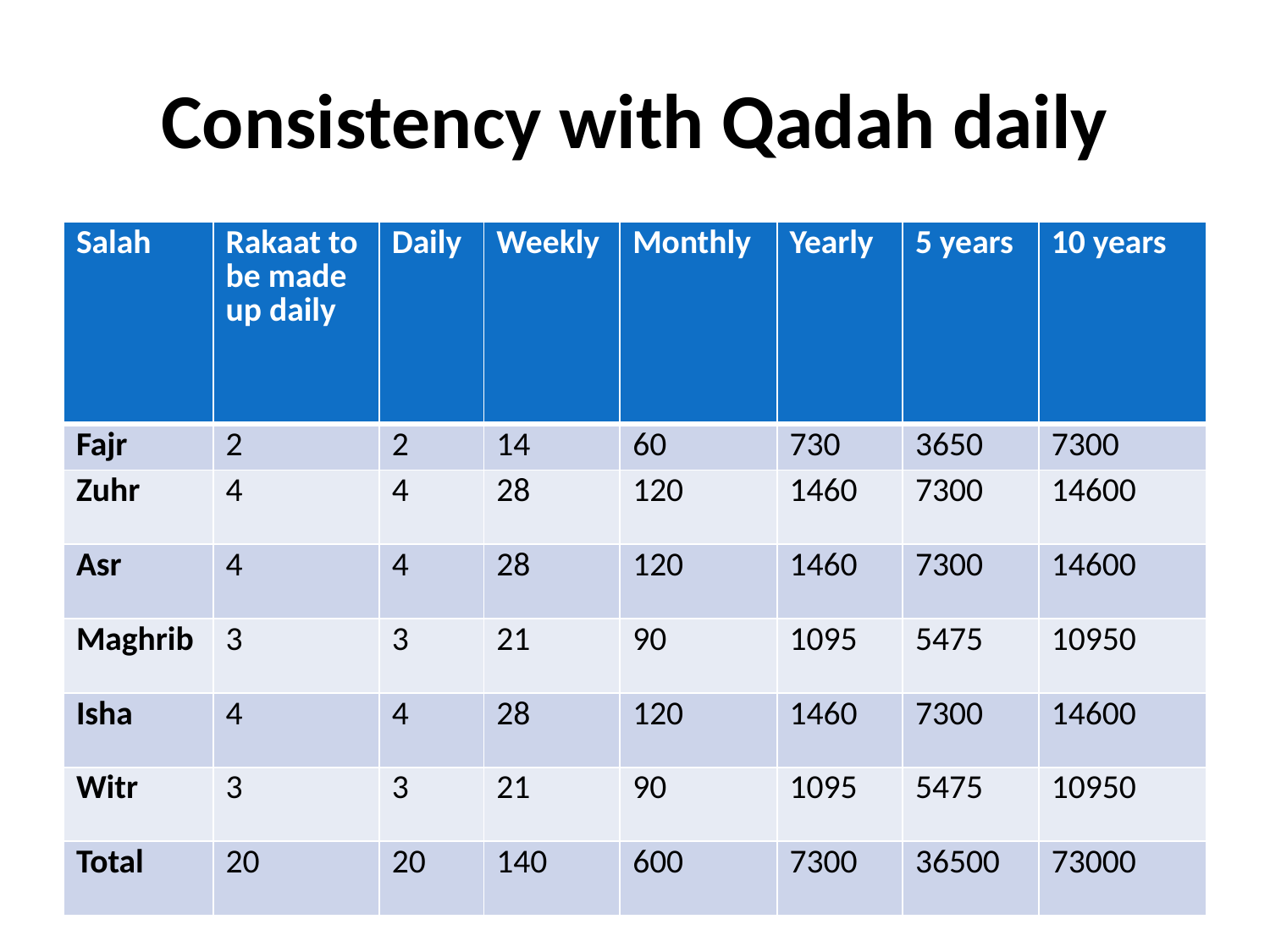

# Consistency with Qadah daily
| Salah | Rakaat to be made up daily | Daily | Weekly | Monthly | Yearly | 5 years | 10 years |
| --- | --- | --- | --- | --- | --- | --- | --- |
| Fajr | 2 | 2 | 14 | 60 | 730 | 3650 | 7300 |
| Zuhr | 4 | 4 | 28 | 120 | 1460 | 7300 | 14600 |
| Asr | 4 | 4 | 28 | 120 | 1460 | 7300 | 14600 |
| Maghrib | 3 | 3 | 21 | 90 | 1095 | 5475 | 10950 |
| Isha | 4 | 4 | 28 | 120 | 1460 | 7300 | 14600 |
| Witr | 3 | 3 | 21 | 90 | 1095 | 5475 | 10950 |
| Total | 20 | 20 | 140 | 600 | 7300 | 36500 | 73000 |